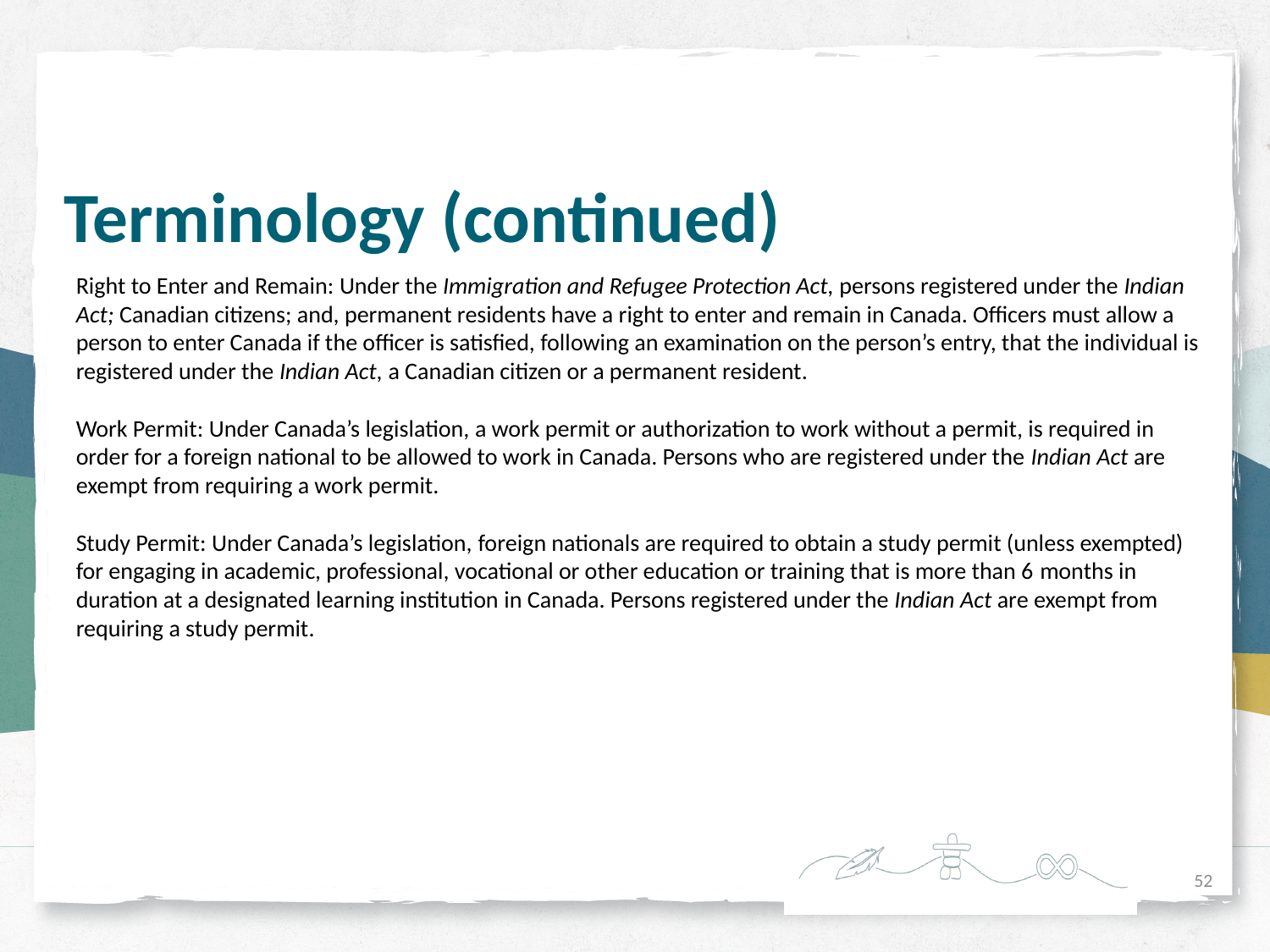

# Terminology (continued)
Right to Enter and Remain: Under the Immigration and Refugee Protection Act, persons registered under the Indian Act; Canadian citizens; and, permanent residents have a right to enter and remain in Canada. Officers must allow a person to enter Canada if the officer is satisfied, following an examination on the person’s entry, that the individual is registered under the Indian Act, a Canadian citizen or a permanent resident.

Work Permit: Under Canada’s legislation, a work permit or authorization to work without a permit, is required in order for a foreign national to be allowed to work in Canada. Persons who are registered under the Indian Act are exempt from requiring a work permit.

Study Permit: Under Canada’s legislation, foreign nationals are required to obtain a study permit (unless exempted) for engaging in academic, professional, vocational or other education or training that is more than 6 months in duration at a designated learning institution in Canada. Persons registered under the Indian Act are exempt from requiring a study permit.
52